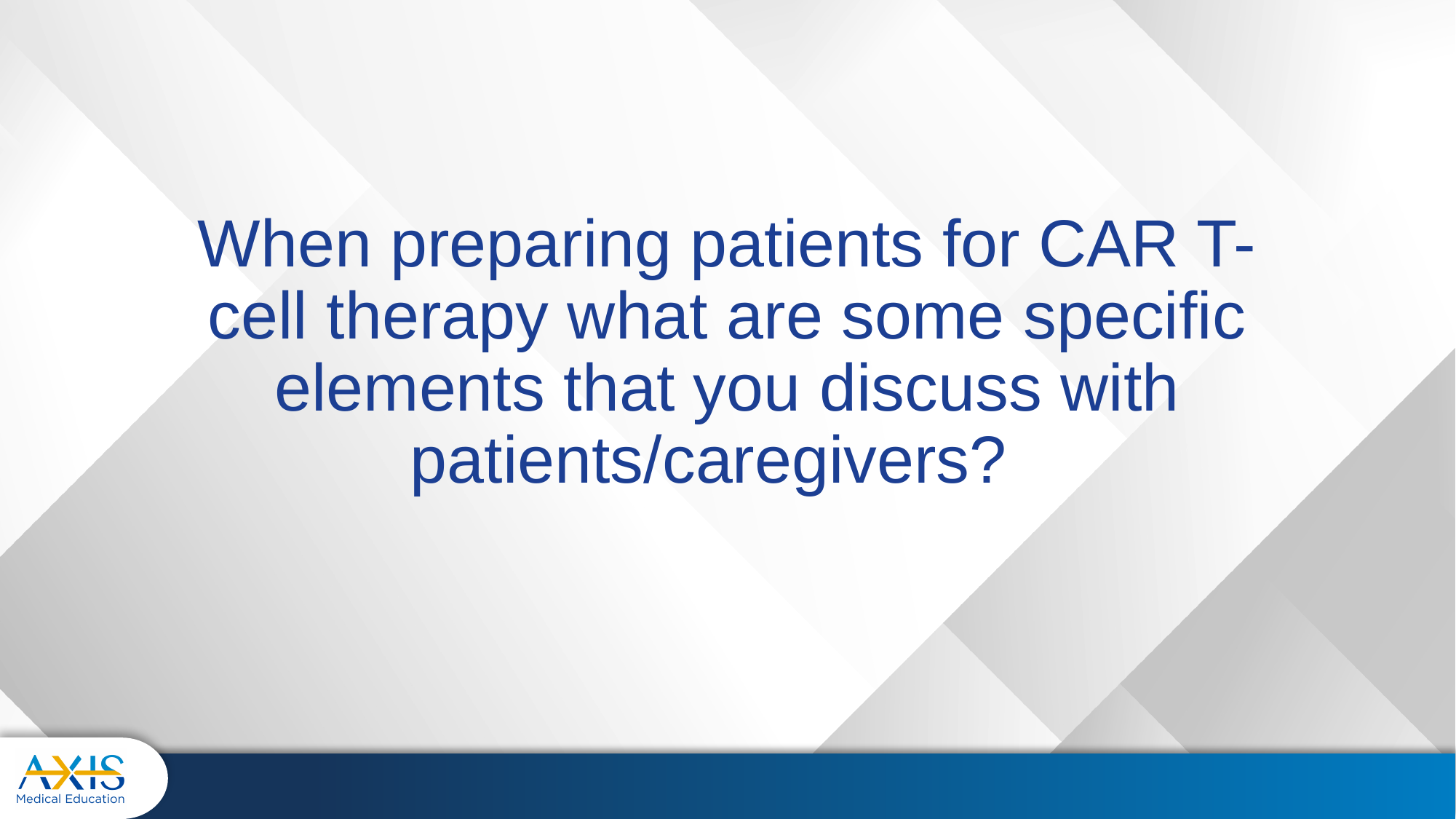

# When preparing patients for CAR T-cell therapy what are some specific elements that you discuss with patients/caregivers?